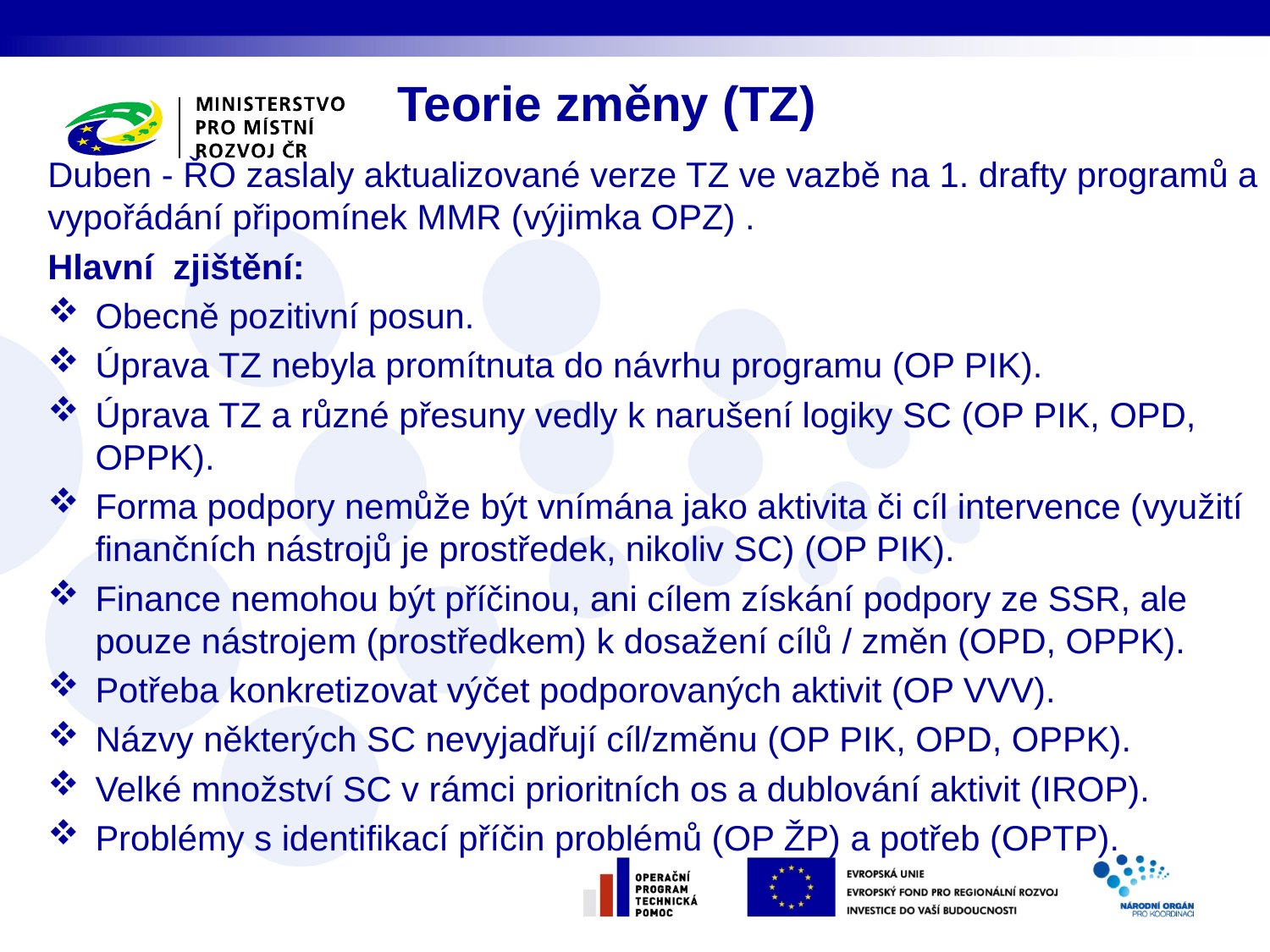

# Teorie změny (TZ)
Duben - ŘO zaslaly aktualizované verze TZ ve vazbě na 1. drafty programů a vypořádání připomínek MMR (výjimka OPZ) .
Hlavní  zjištění:
Obecně pozitivní posun.
Úprava TZ nebyla promítnuta do návrhu programu (OP PIK).
Úprava TZ a různé přesuny vedly k narušení logiky SC (OP PIK, OPD, OPPK).
Forma podpory nemůže být vnímána jako aktivita či cíl intervence (využití finančních nástrojů je prostředek, nikoliv SC) (OP PIK).
Finance nemohou být příčinou, ani cílem získání podpory ze SSR, ale pouze nástrojem (prostředkem) k dosažení cílů / změn (OPD, OPPK).
Potřeba konkretizovat výčet podporovaných aktivit (OP VVV).
Názvy některých SC nevyjadřují cíl/změnu (OP PIK, OPD, OPPK).
Velké množství SC v rámci prioritních os a dublování aktivit (IROP).
Problémy s identifikací příčin problémů (OP ŽP) a potřeb (OPTP).